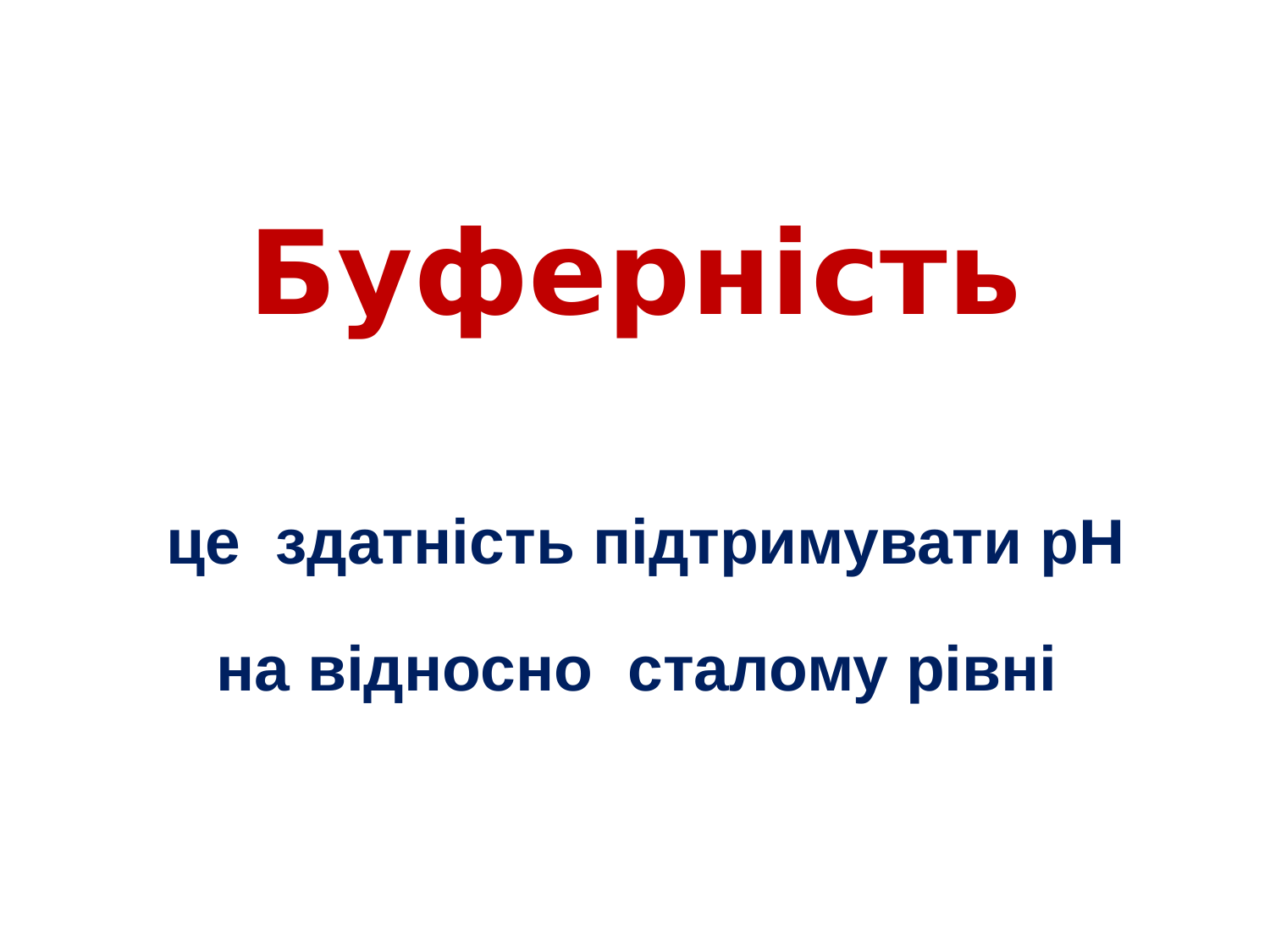

# Буферність
 це  здатність підтримувати pH
на відносно  сталому рівні